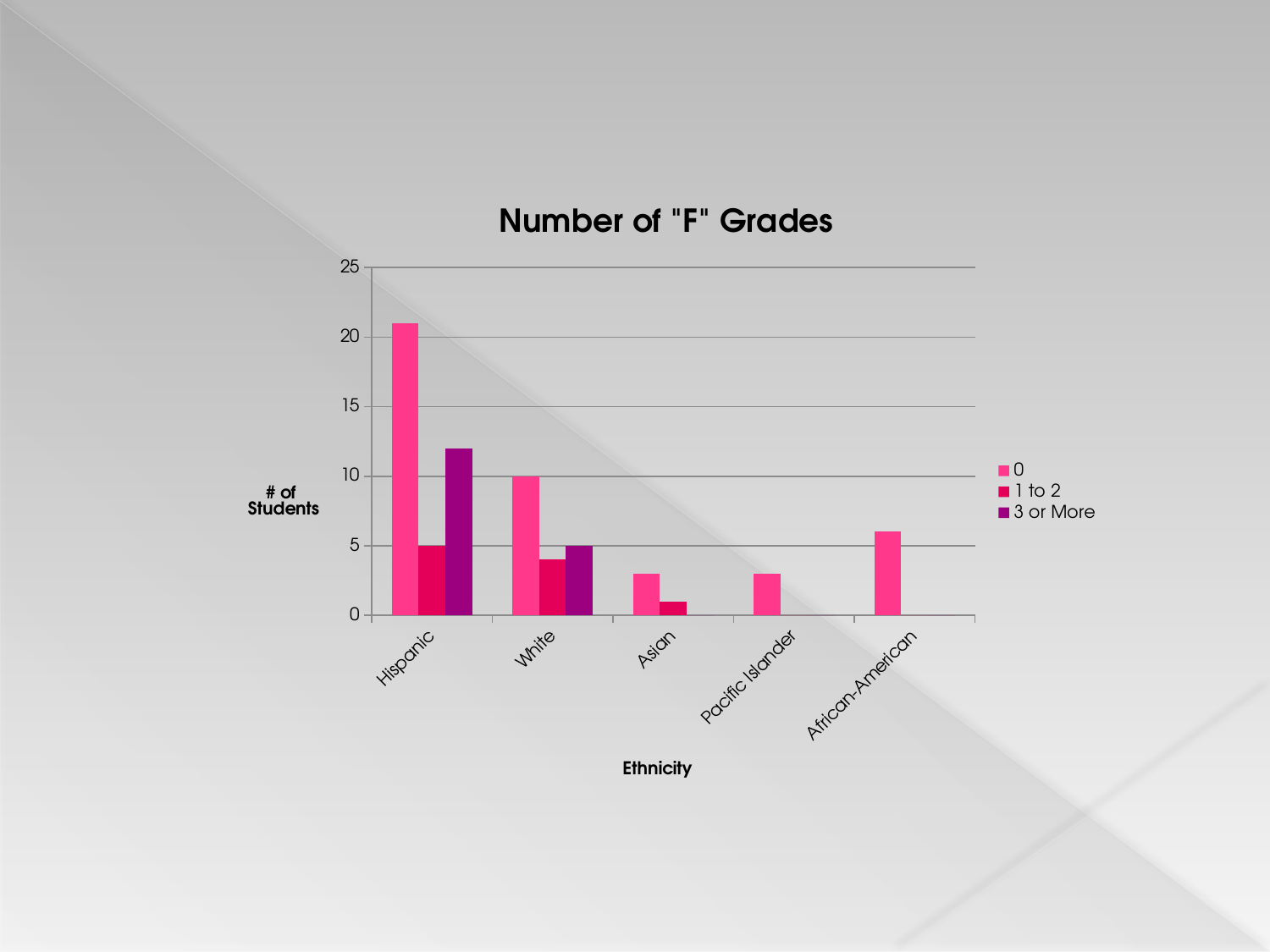

### Chart: Number of "F" Grades

| Category | 0 | 1 to 2 | 3 or More |
|---|---|---|---|
| Hispanic | 21.0 | 5.0 | 12.0 |
| White | 10.0 | 4.0 | 5.0 |
| Asian | 3.0 | 1.0 | 0.0 |
| Pacific Islander | 3.0 | 0.0 | 0.0 |
| African-American | 6.0 | 0.0 | 0.0 |